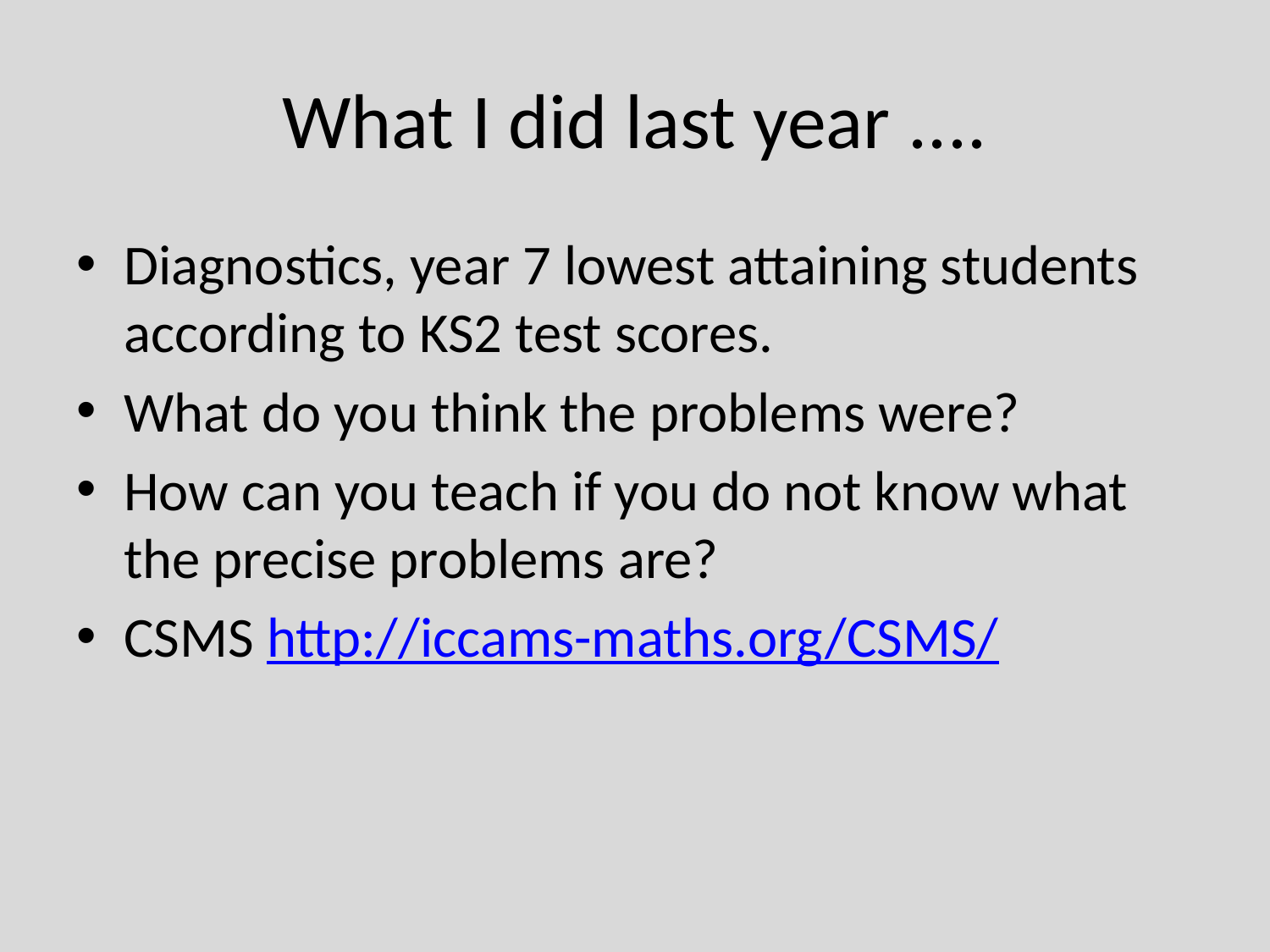

# What I did last year ....
Diagnostics, year 7 lowest attaining students according to KS2 test scores.
What do you think the problems were?
How can you teach if you do not know what the precise problems are?
CSMS http://iccams-maths.org/CSMS/